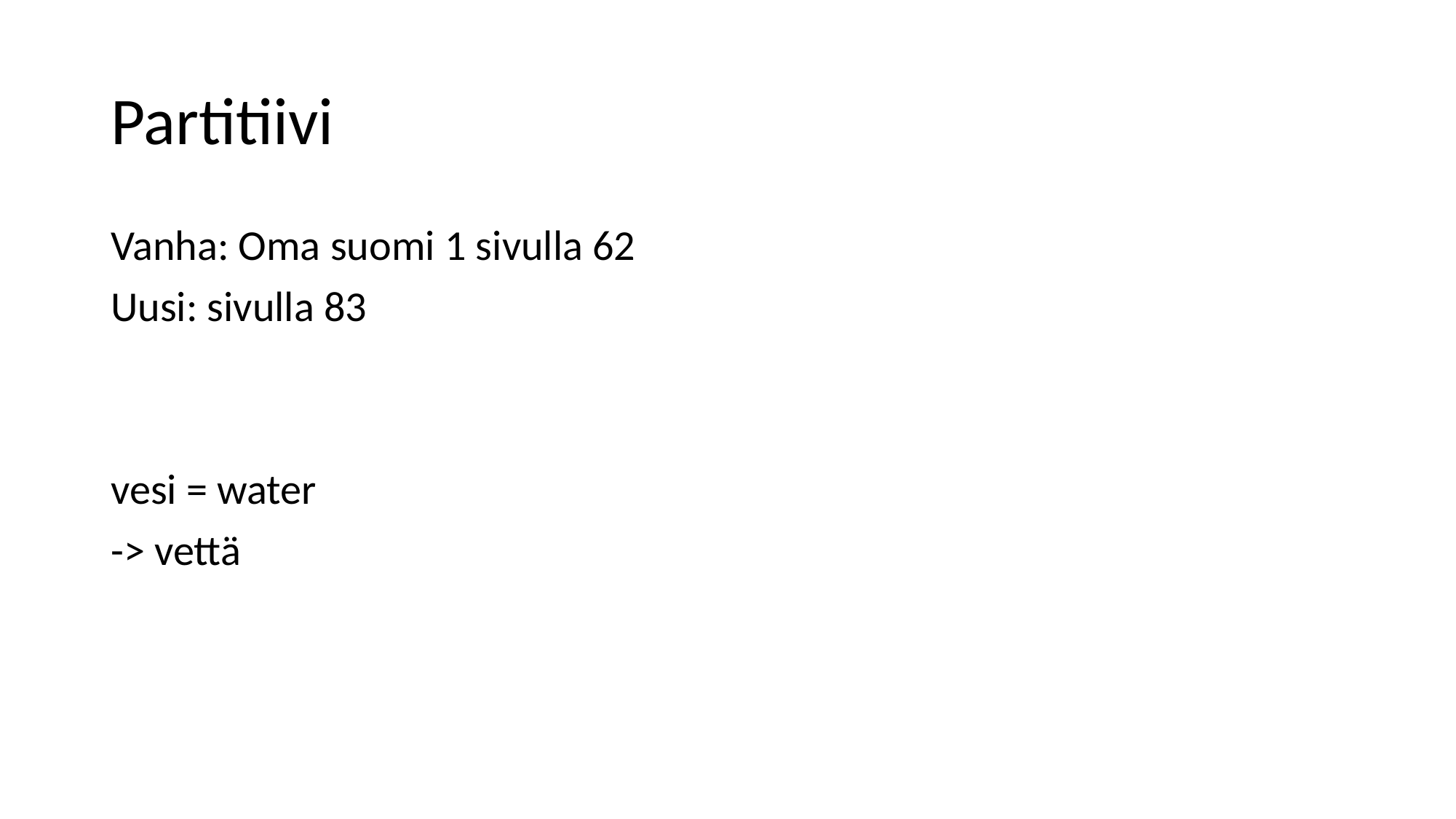

# Partitiivi
Vanha: Oma suomi 1 sivulla 62
Uusi: sivulla 83

vesi = water
-> vettä